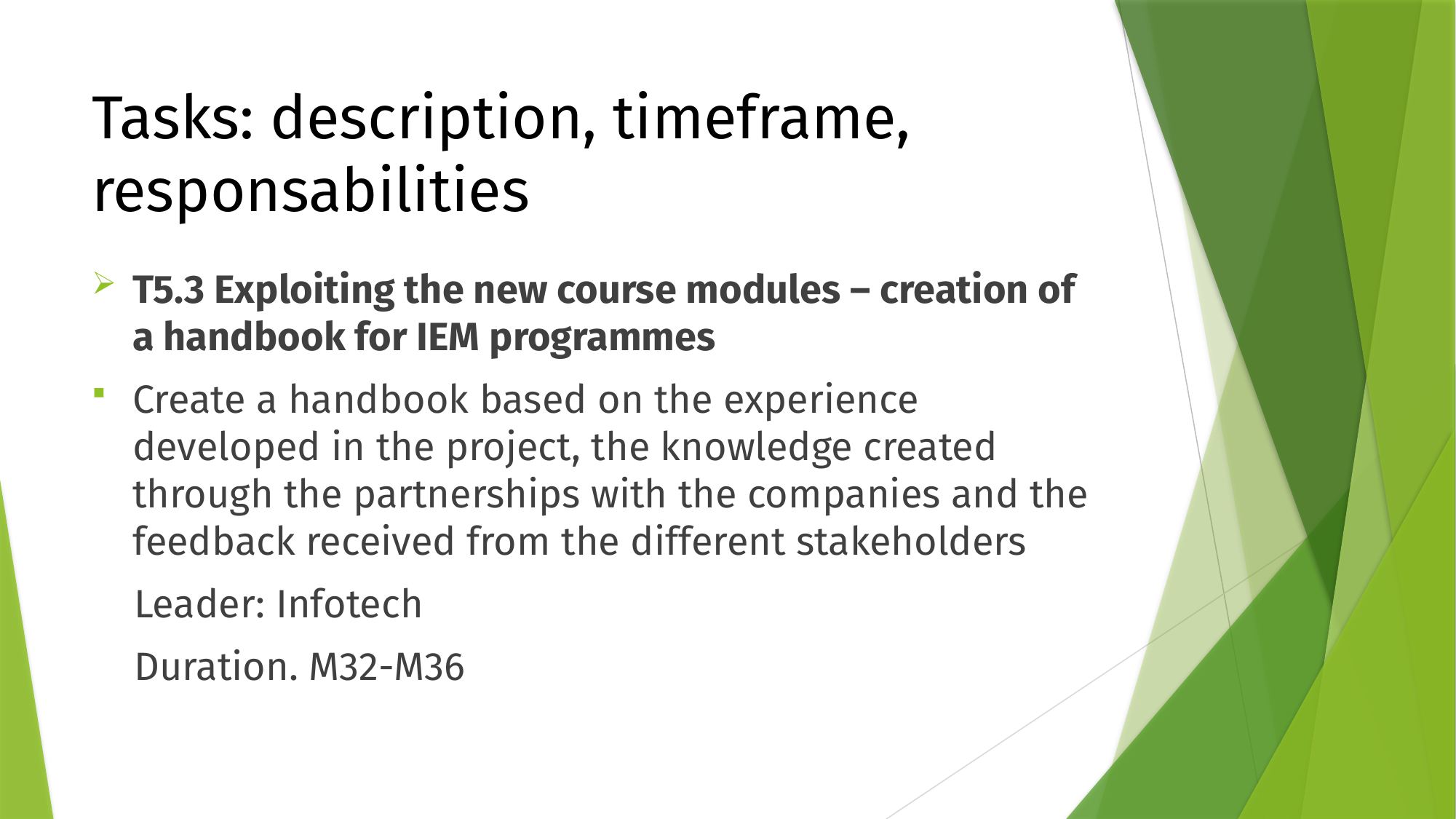

# Tasks: description, timeframe, responsabilities
T5.3 Exploiting the new course modules – creation of a handbook for IEM programmes
Create a handbook based on the experience developed in the project, the knowledge created through the partnerships with the companies and the feedback received from the different stakeholders
    Leader: Infotech
    Duration. M32-M36